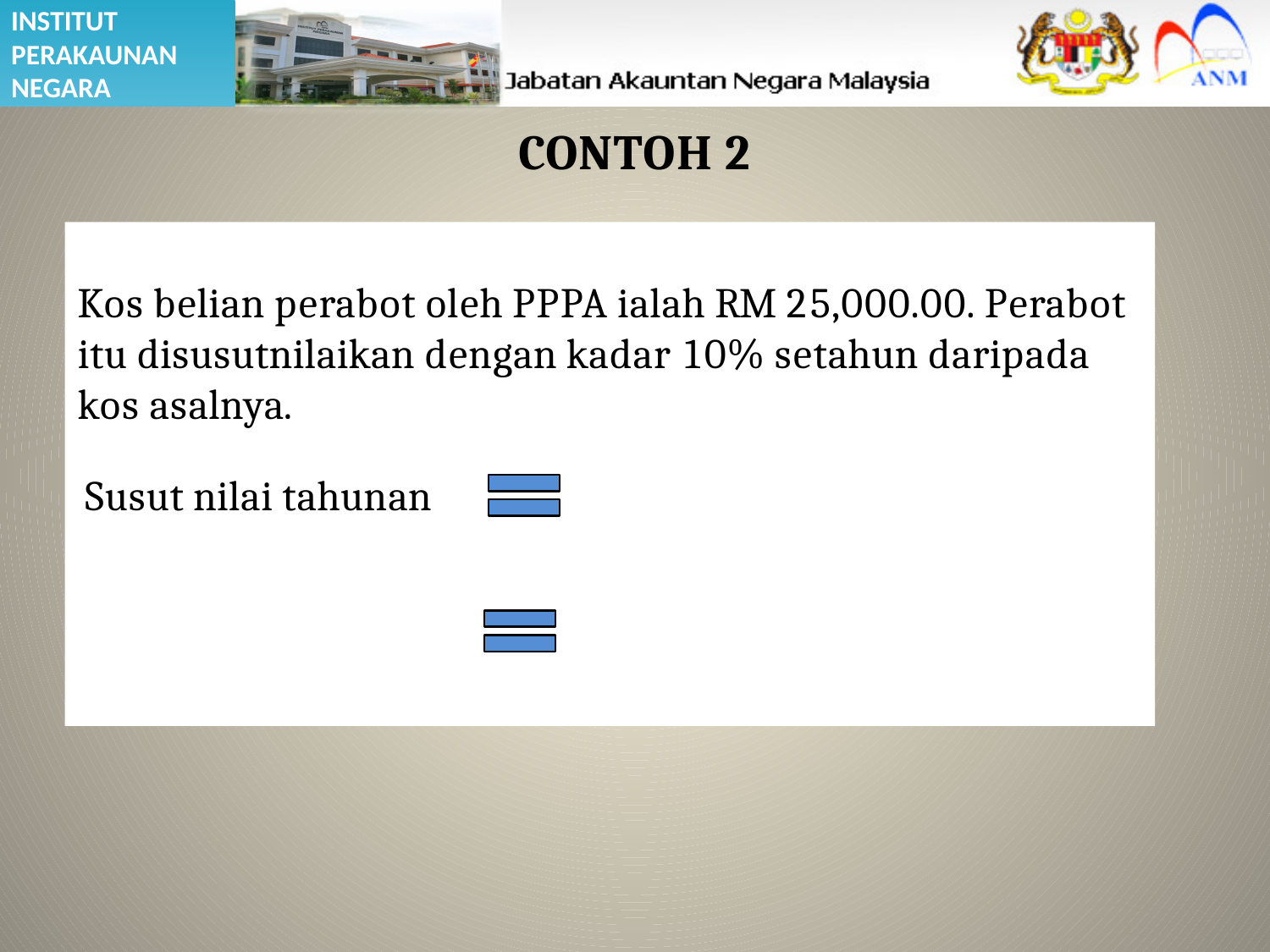

# CONTOH 2

Kos belian perabot oleh PPPA ialah RM 25,000.00. Perabot itu disusutnilaikan dengan kadar 10% setahun daripada kos asalnya.

Susut nilai tahunan